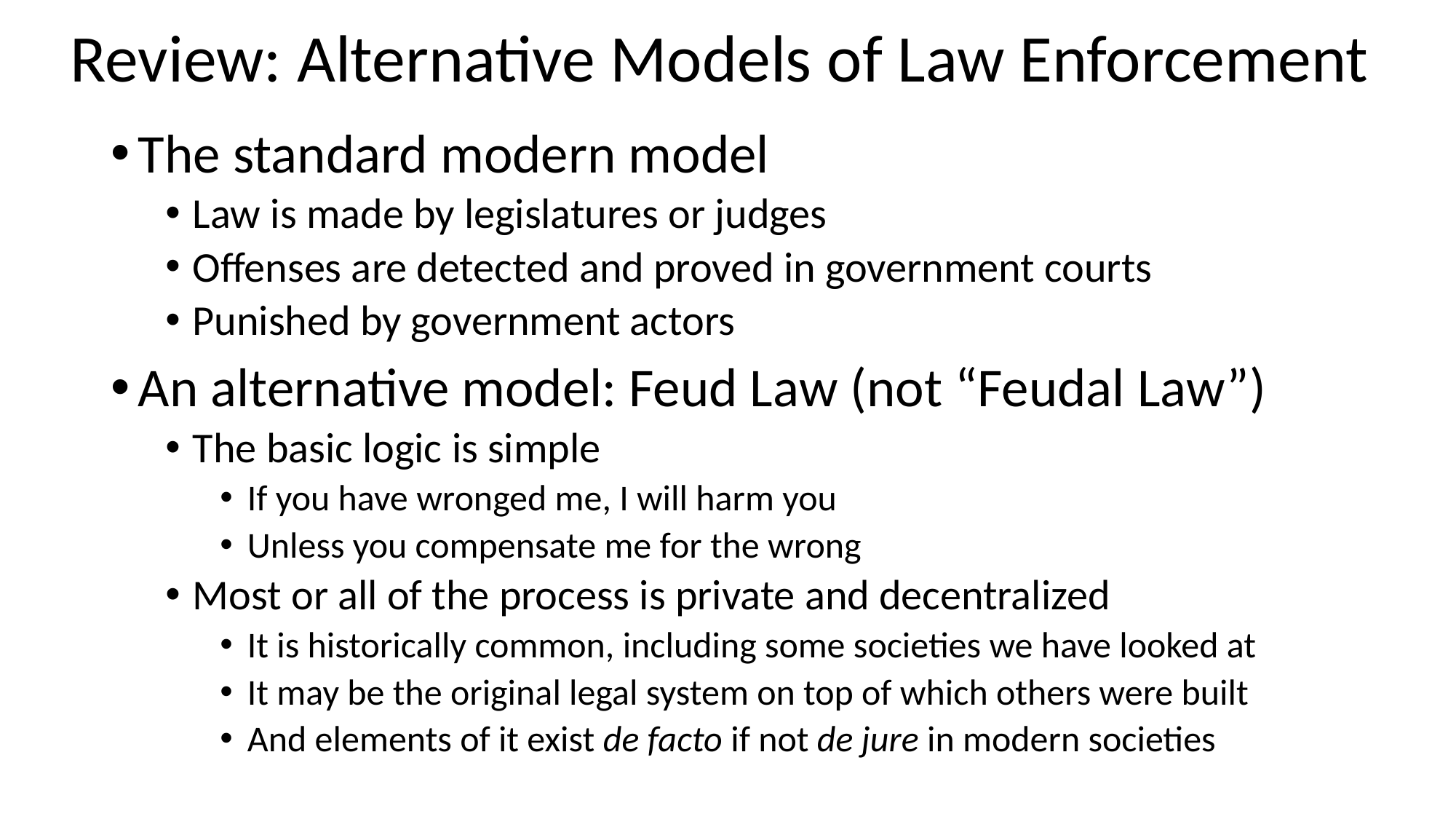

# Review: Alternative Models of Law Enforcement
The standard modern model
Law is made by legislatures or judges
Offenses are detected and proved in government courts
Punished by government actors
An alternative model: Feud Law (not “Feudal Law”)
The basic logic is simple
If you have wronged me, I will harm you
Unless you compensate me for the wrong
Most or all of the process is private and decentralized
It is historically common, including some societies we have looked at
It may be the original legal system on top of which others were built
And elements of it exist de facto if not de jure in modern societies